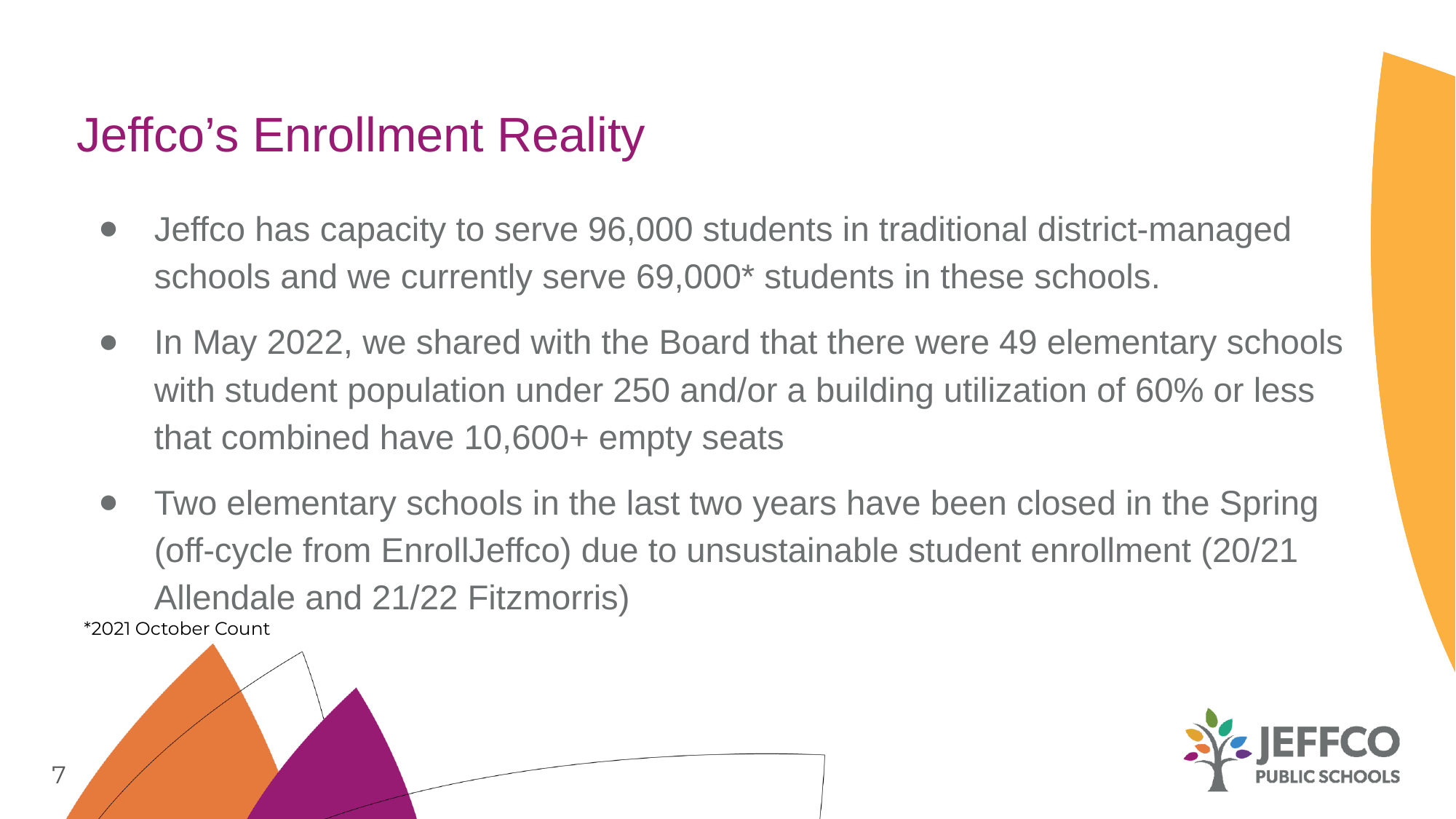

# Jeffco’s Enrollment Reality
Jeffco has capacity to serve 96,000 students in traditional district-managed schools and we currently serve 69,000* students in these schools.
In May 2022, we shared with the Board that there were 49 elementary schools with student population under 250 and/or a building utilization of 60% or less that combined have 10,600+ empty seats
Two elementary schools in the last two years have been closed in the Spring (off-cycle from EnrollJeffco) due to unsustainable student enrollment (20/21 Allendale and 21/22 Fitzmorris)
*2021 October Count
7